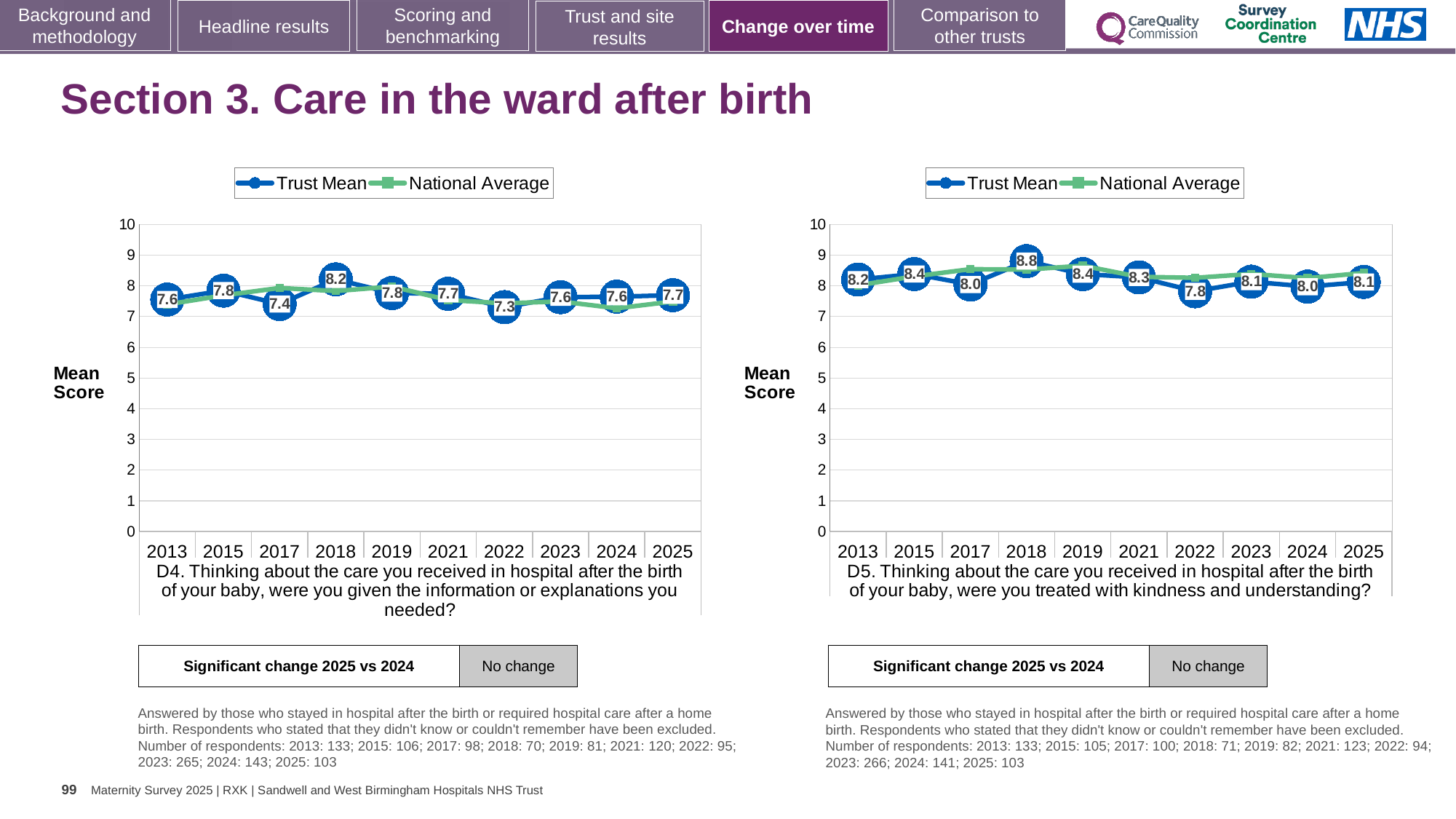

# Section 3. Care in the ward after birth

### Chart

| Category | Trust Mean | National Average |
|---|---|---|
| 2013 | 7.555031092219513 | 7.395336623943967 |
| 2015 | 7.84536923596824 | 7.688730046729283 |
| 2017 | 7.408219307175982 | 7.931023974402986 |
| 2018 | 8.211389982908782 | 7.830630230329167 |
| 2019 | 7.765406479530848 | 7.977494162463488 |
| 2021 | 7.7420418075216 | 7.538090970677204 |
| 2022 | 7.307575637521323 | 7.429446431358746 |
| 2023 | 7.630404676256547 | 7.492865415606356 |
| 2024 | 7.647367891893533 | 7.26913302563135 |
| 2025 | 7.696279110802969 | 7.490281425219523 |

### Chart

| Category | Trust Mean | National Average |
|---|---|---|
| 2013 | 8.204435771882563 | 8.01844043345264 |
| 2015 | 8.384806624966703 | 8.306997876158123 |
| 2017 | 8.04517142155611 | 8.54270554249231 |
| 2018 | 8.805317555790145 | 8.528802498696855 |
| 2019 | 8.382626573799255 | 8.655514194665967 |
| 2021 | 8.276086116239425 | 8.294088741813823 |
| 2022 | 7.822737437452934 | 8.260629494926382 |
| 2023 | 8.136687486854047 | 8.38673312803633 |
| 2024 | 7.974407042015422 | 8.251028564389719 |
| 2025 | 8.127499408329568 | 8.419984171225224 |
| Significant change 2025 vs 2024 | No change |
| --- | --- |
| Significant change 2025 vs 2024 | No change |
| --- | --- |
Answered by those who stayed in hospital after the birth or required hospital care after a home birth. Respondents who stated that they didn't know or couldn't remember have been excluded.
Number of respondents: 2013: 133; 2015: 106; 2017: 98; 2018: 70; 2019: 81; 2021: 120; 2022: 95; 2023: 265; 2024: 143; 2025: 103
Answered by those who stayed in hospital after the birth or required hospital care after a home birth. Respondents who stated that they didn't know or couldn't remember have been excluded.
Number of respondents: 2013: 133; 2015: 105; 2017: 100; 2018: 71; 2019: 82; 2021: 123; 2022: 94; 2023: 266; 2024: 141; 2025: 103
99